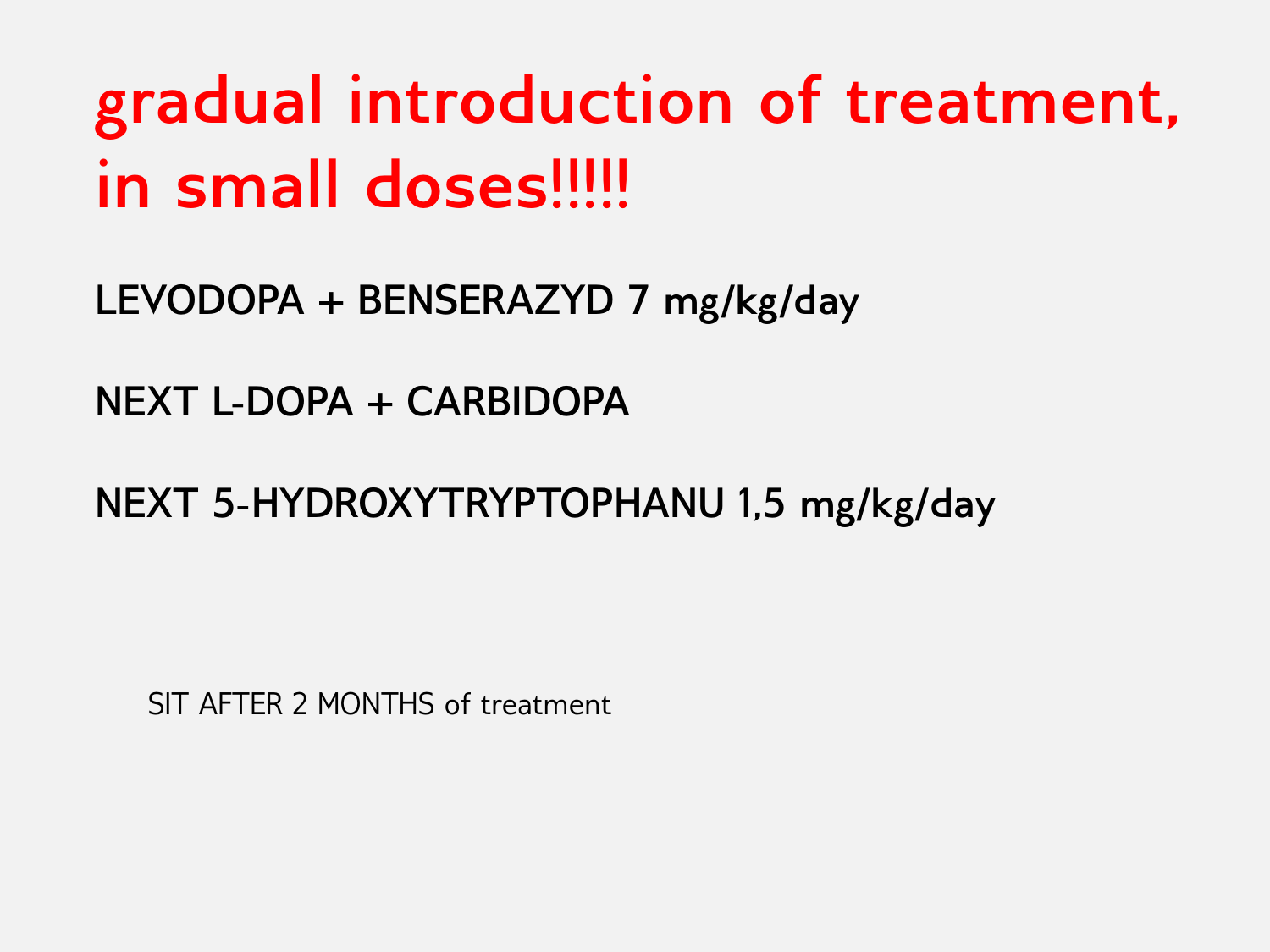

gradual introduction of treatment,
in small doses!!!!!

LEVODOPA + BENSERAZYD 7 mg/kg/day

NEXT L-DOPA + CARBIDOPA

NEXT 5-HYDROXYTRYPTOPHANU 1,5 mg/kg/day

SIT AFTER 2 MONTHS of treatment